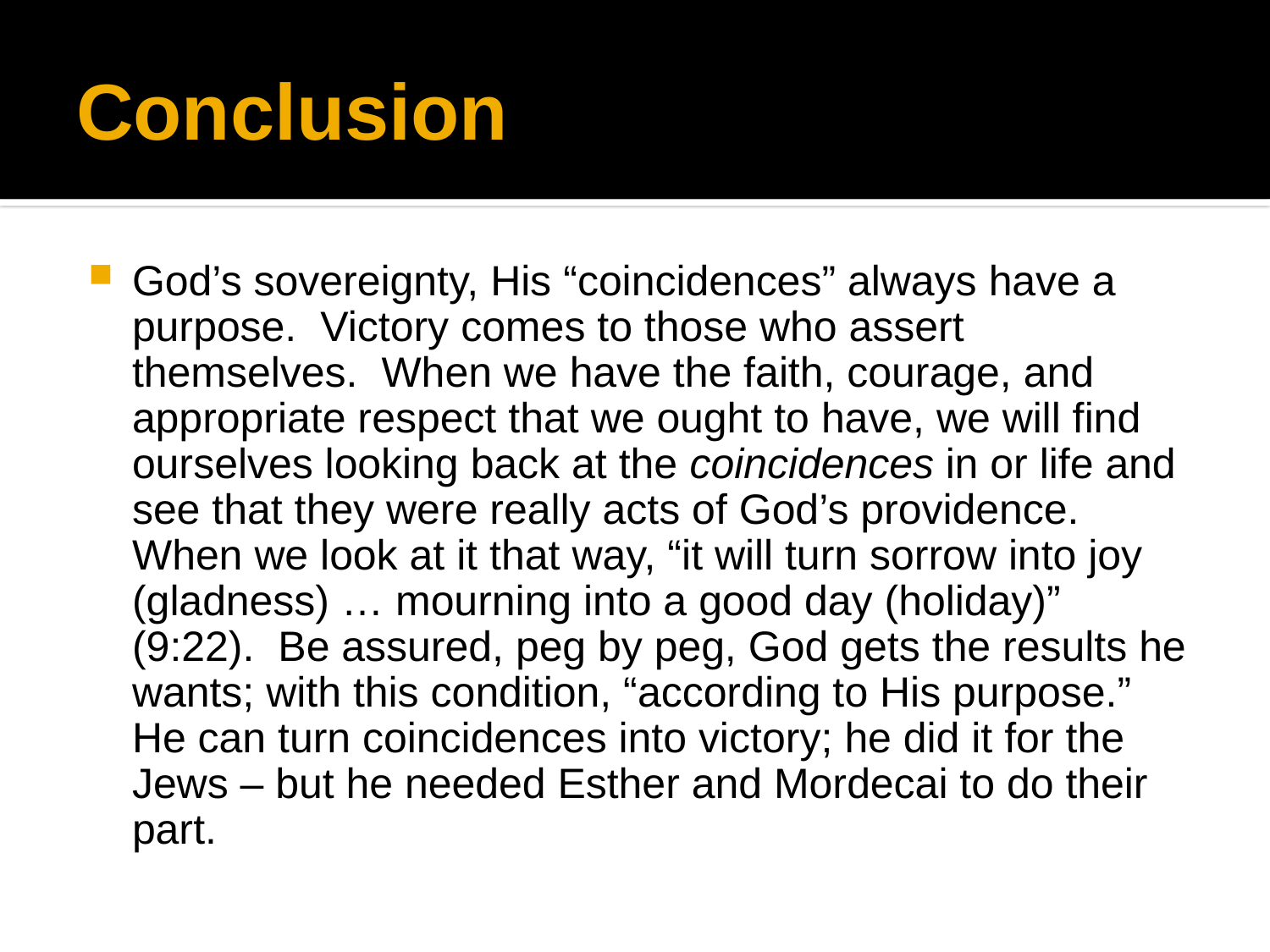

# Conclusion
God’s sovereignty, His “coincidences” always have a purpose.  Victory comes to those who assert themselves.  When we have the faith, courage, and appropriate respect that we ought to have, we will find ourselves looking back at the coincidences in or life and see that they were really acts of God’s providence.  When we look at it that way, “it will turn sorrow into joy (gladness) … mourning into a good day (holiday)” (9:22).  Be assured, peg by peg, God gets the results he wants; with this condition, “according to His purpose.”  He can turn coincidences into victory; he did it for the Jews – but he needed Esther and Mordecai to do their part.